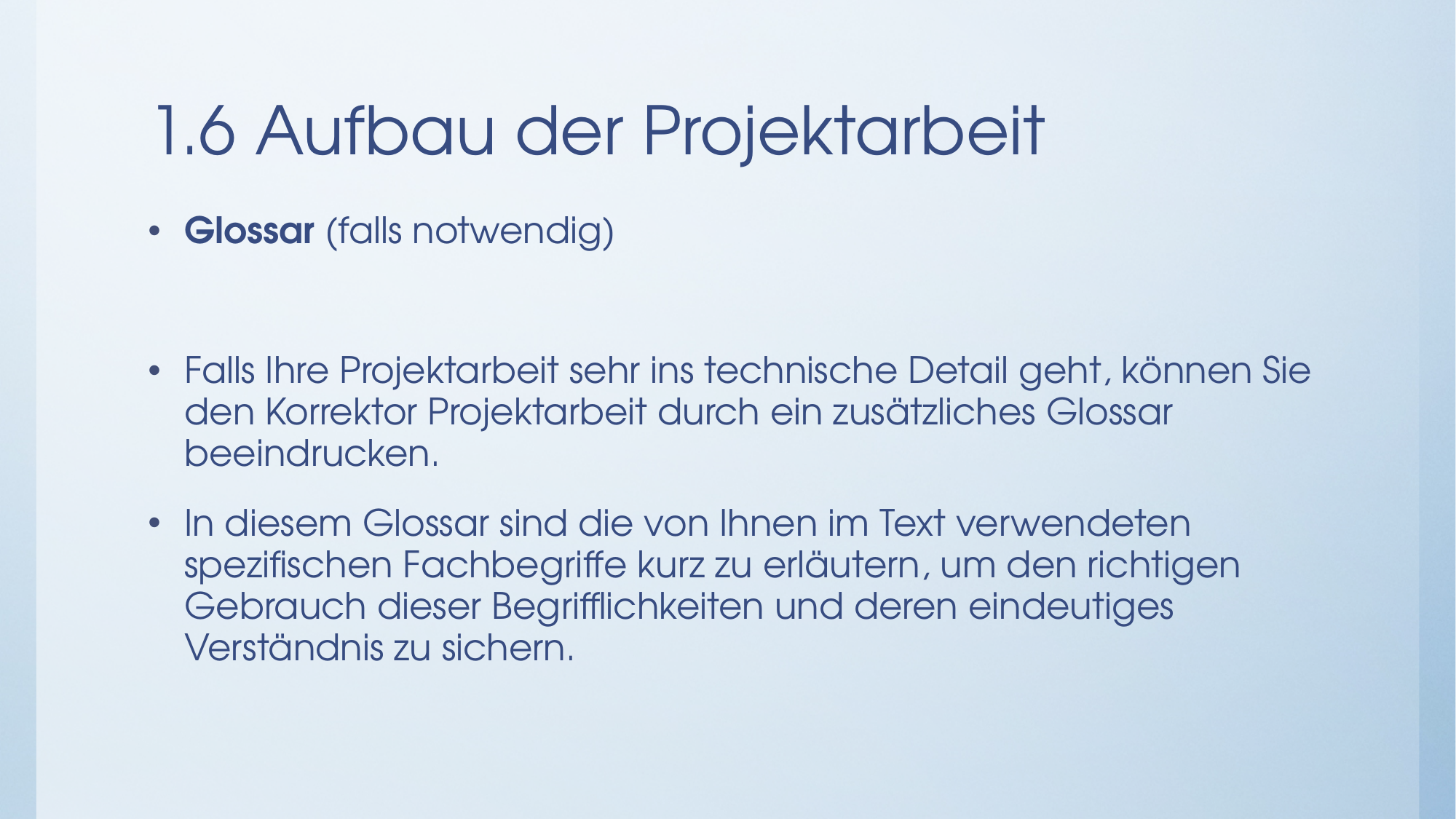

# 1.6 Aufbau der Projektarbeit
Glossar (falls notwendig)

Falls Ihre Projektarbeit sehr ins technische Detail geht, können Sie den Korrektor Projektarbeit durch ein zusätzliches Glossar beeindrucken.
In diesem Glossar sind die von Ihnen im Text verwendeten spezifischen Fachbegriffe kurz zu erläutern, um den richtigen Gebrauch dieser Begrifflichkeiten und deren eindeutiges Verständnis zu sichern.